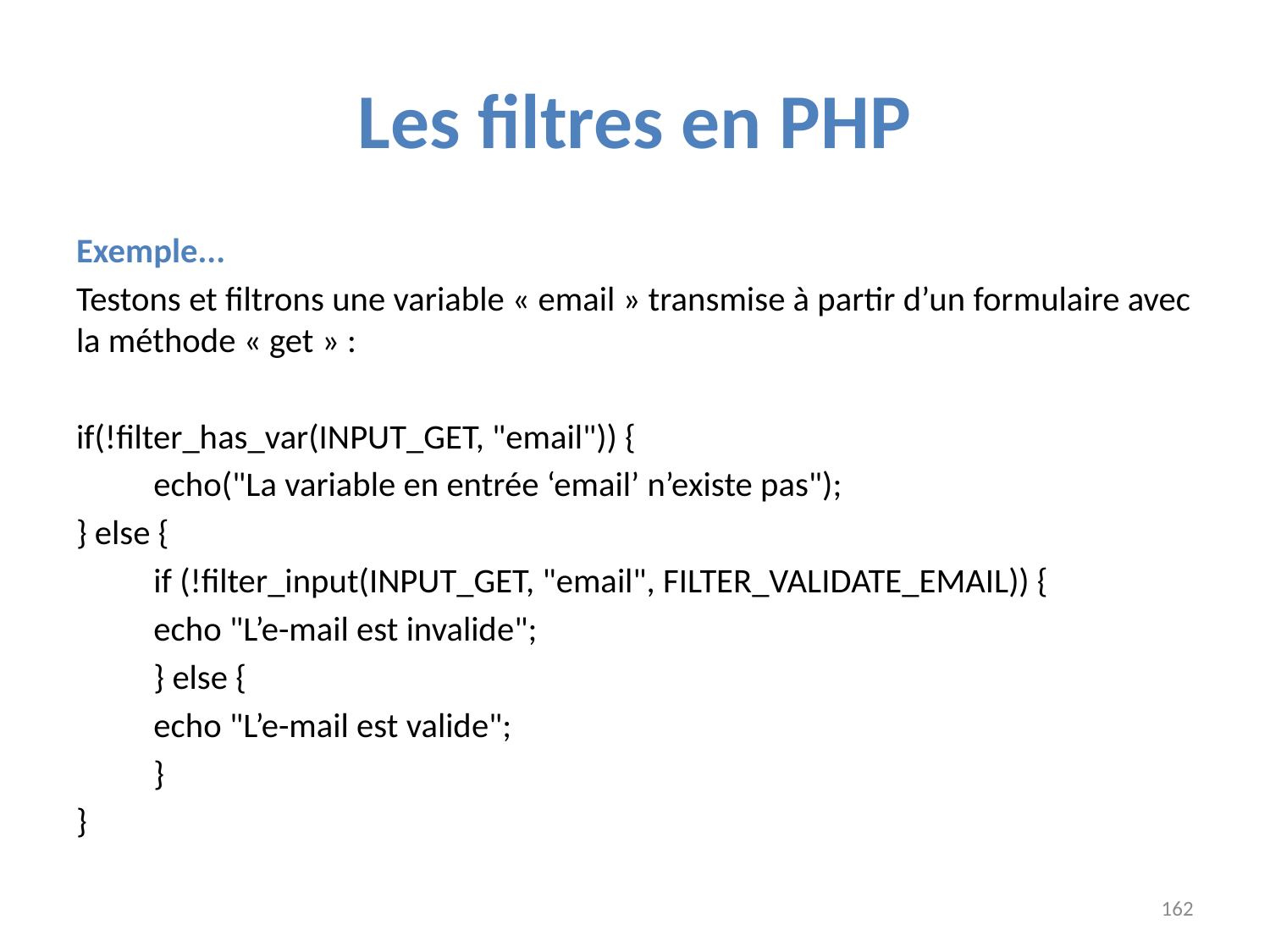

# Les filtres en PHP
Exemple...
Testons et filtrons une variable « email » transmise à partir d’un formulaire avec la méthode « get » :

if(!filter_has_var(INPUT_GET, "email")) {
	echo("La variable en entrée ‘email’ n’existe pas");
} else {
	if (!filter_input(INPUT_GET, "email", FILTER_VALIDATE_EMAIL)) {
		echo "L’e-mail est invalide";
	} else {
		echo "L’e-mail est valide";
	}
}
162